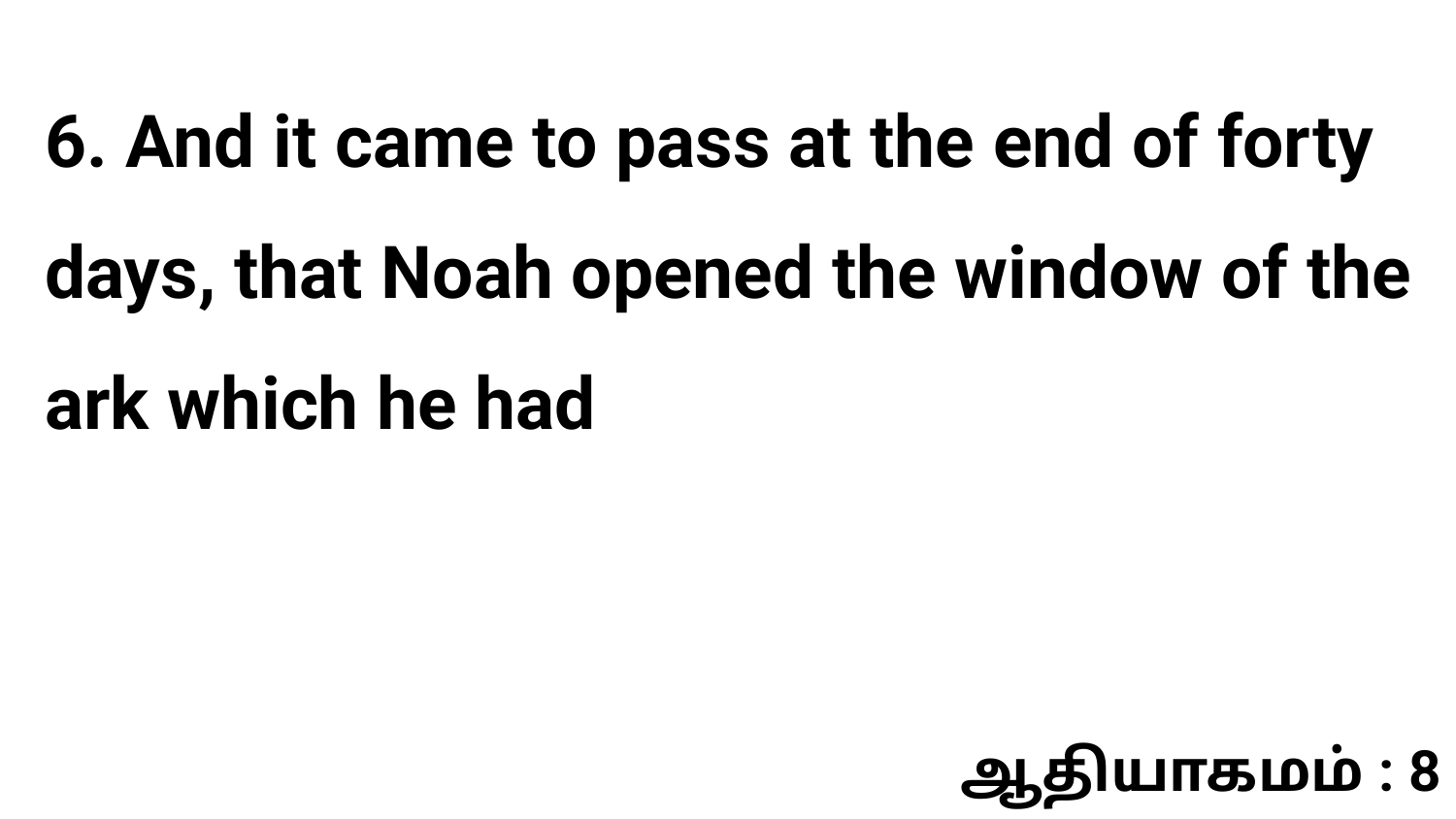

6. And it came to pass at the end of forty days, that Noah opened the window of the ark which he had
ஆதியாகமம் : 8